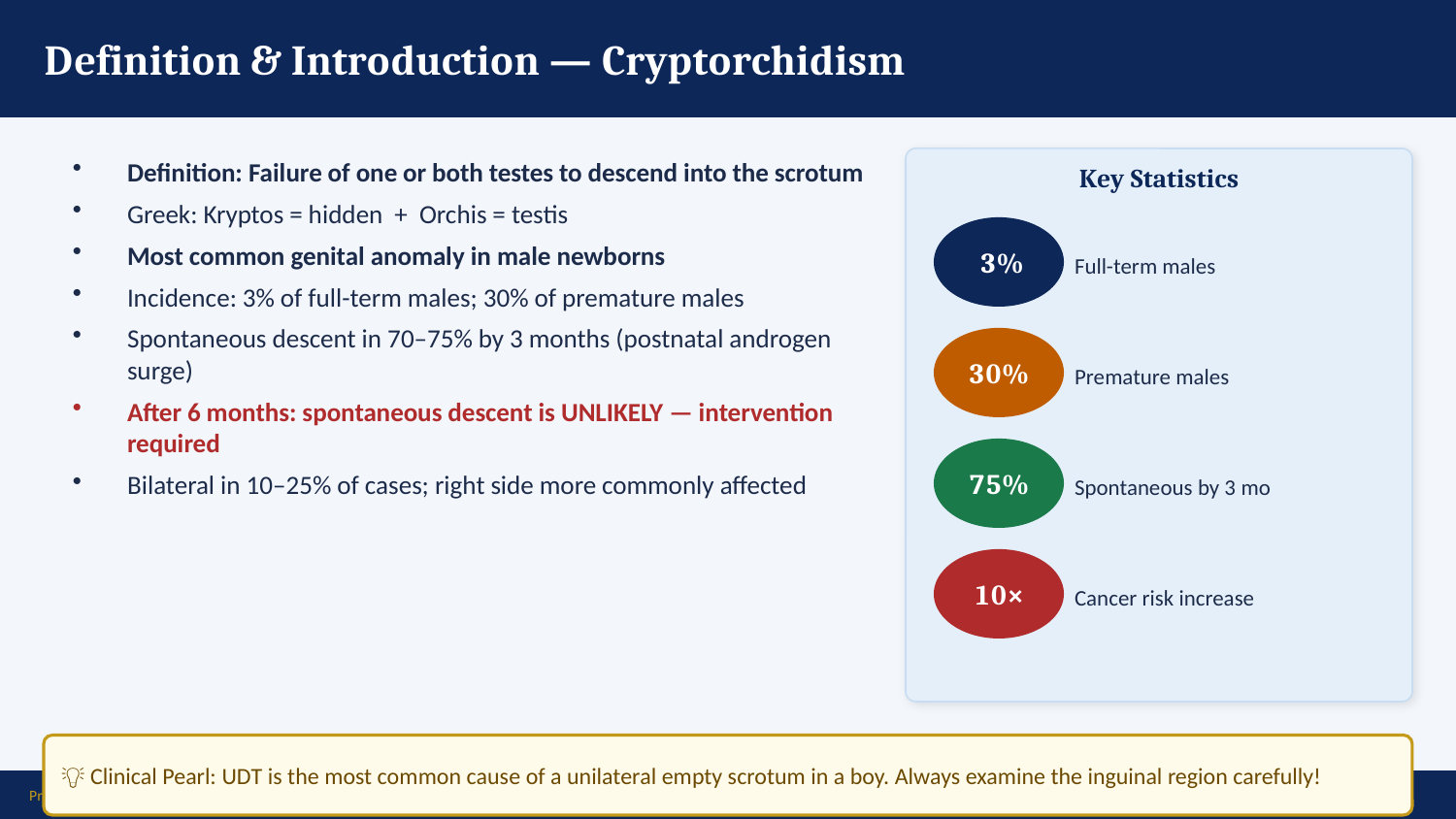

Definition & Introduction — Cryptorchidism
Definition: Failure of one or both testes to descend into the scrotum
Greek: Kryptos = hidden  +  Orchis = testis
Most common genital anomaly in male newborns
Incidence: 3% of full-term males; 30% of premature males
Spontaneous descent in 70–75% by 3 months (postnatal androgen surge)
After 6 months: spontaneous descent is UNLIKELY — intervention required
Bilateral in 10–25% of cases; right side more commonly affected

Key Statistics

 3%
Full-term males

30%
Premature males

75%
Spontaneous by 3 mo

10×
Cancer risk increase

💡 Clinical Pearl: UDT is the most common cause of a unilateral empty scrotum in a boy. Always examine the inguinal region carefully!

Prof. Dr. Zahid Mahmood  |  LMDC  |  Hameed Latif Hospital  |  Ghurki Trust Teaching Hospital  |  03004130159